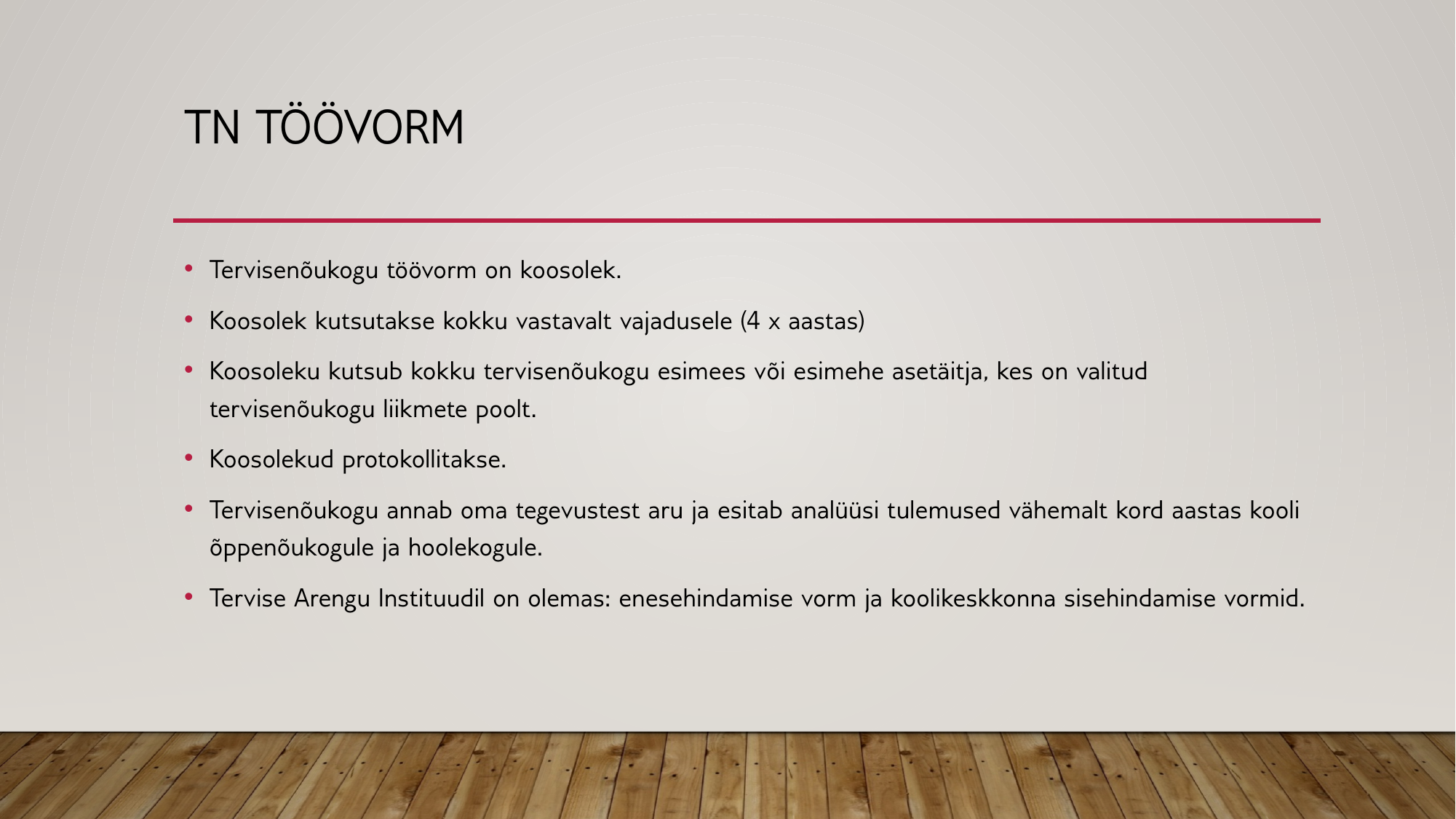

# TN Töövorm
Tervisenõukogu töövorm on koosolek.
Koosolek kutsutakse kokku vastavalt vajadusele (4 x aastas)
Koosoleku kutsub kokku tervisenõukogu esimees või esimehe asetäitja, kes on valitud tervisenõukogu liikmete poolt.
Koosolekud protokollitakse.
Tervisenõukogu annab oma tegevustest aru ja esitab analüüsi tulemused vähemalt kord aastas kooli õppenõukogule ja hoolekogule.
Tervise Arengu Instituudil on olemas: enesehindamise vorm ja koolikeskkonna sisehindamise vormid.